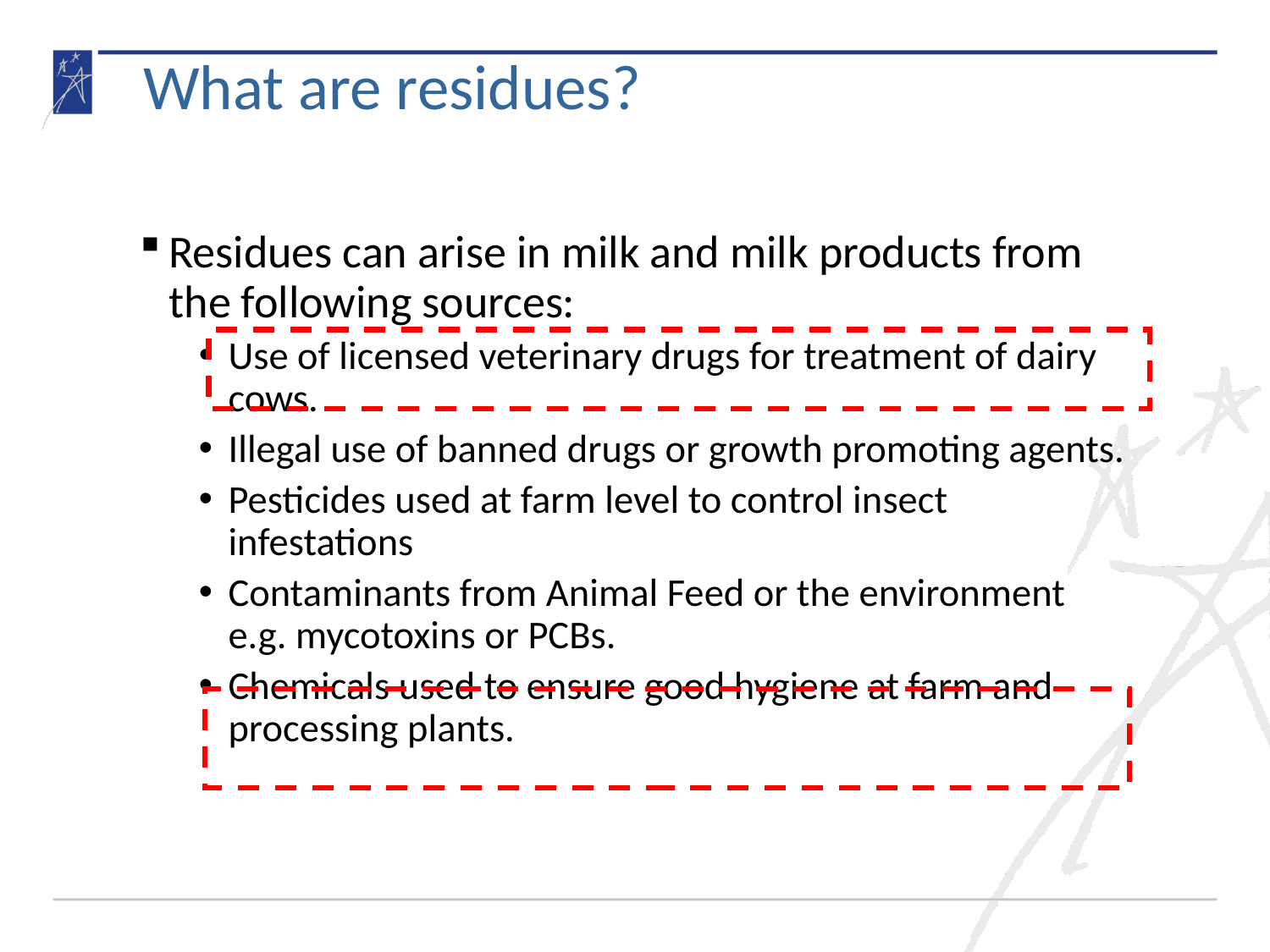

What are residues?
Residues can arise in milk and milk products from the following sources:
Use of licensed veterinary drugs for treatment of dairy cows.
Illegal use of banned drugs or growth promoting agents.
Pesticides used at farm level to control insect infestations
Contaminants from Animal Feed or the environment e.g. mycotoxins or PCBs.
Chemicals used to ensure good hygiene at farm and processing plants.